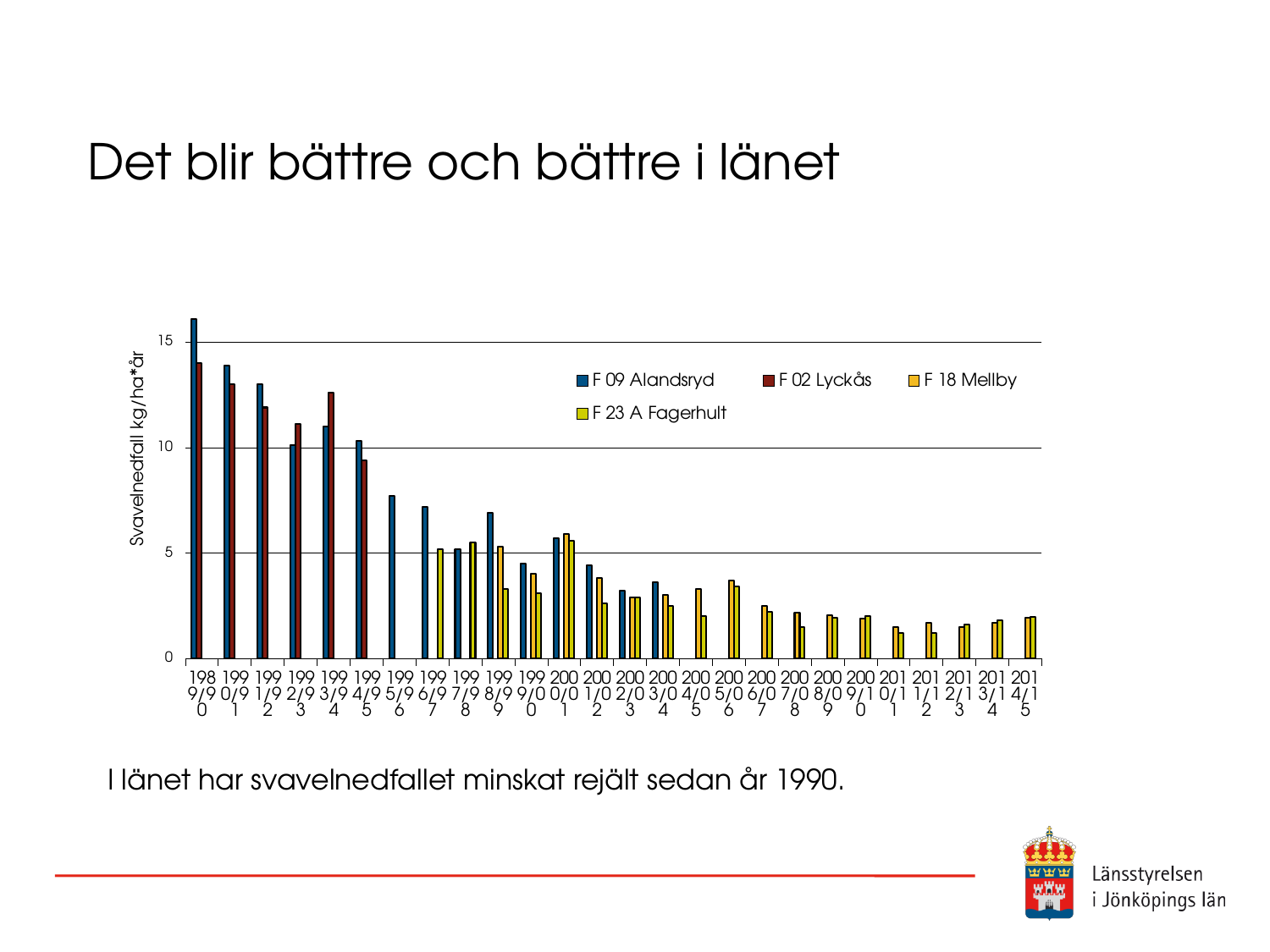

# Det blir bättre och bättre i länet

### Chart

| Category | F 09 Alandsryd | F 02 Lyckås | F 18 Mellby | F 23 A Fagerhult |
|---|---|---|---|---|
| 1989/90 | 16.1 | 14.0 | None | None |
| 1990/91 | 13.9 | 13.0 | None | None |
| 1991/92 | 13.0 | 11.9 | None | None |
| 1992/93 | 10.1 | 11.1 | None | None |
| 1993/94 | 11.0 | 12.6 | None | None |
| 1994/95 | 10.3 | 9.4 | None | None |
| 1995/96 | 7.7 | None | None | None |
| 1996/97 | 7.2 | None | None | 5.2 |
| 1997/98 | 5.2 | None | None | 5.5 |
| 1998/99 | 6.9 | None | 5.3 | 3.3 |
| 1999/00 | 4.5 | None | 4.0 | 3.1 |
| 2000/01 | 5.7 | None | 5.9 | 5.6 |
| 2001/02 | 4.4 | None | 3.8 | 2.6 |
| 2002/03 | 3.2 | None | 2.9 | 2.9 |
| 2003/04 | 3.6 | None | 3.0 | 2.5 |
| 2004/05 | None | None | 3.3 | 2.0 |
| 2005/06 | None | None | 3.7 | 3.4 |
| 2006/07 | None | None | 2.5 | 2.2 |
| 2007/08 | None | None | 2.172 | 1.478 |
| 2008/09 | None | None | 2.045 | 1.944 |
| 2009/10 | None | None | 1.9 | 2.0 |
| 2010/11 | None | None | 1.5 | 1.2 |
| 2011/12 | None | None | 1.7 | 1.2 |
| 2012/13 | None | None | 1.5 | 1.6 |
| 2013/14 | None | None | 1.7 | 1.8 |
| 2014/15 | None | None | 1.95 | 1.98 |
I länet har svavelnedfallet minskat rejält sedan år 1990.